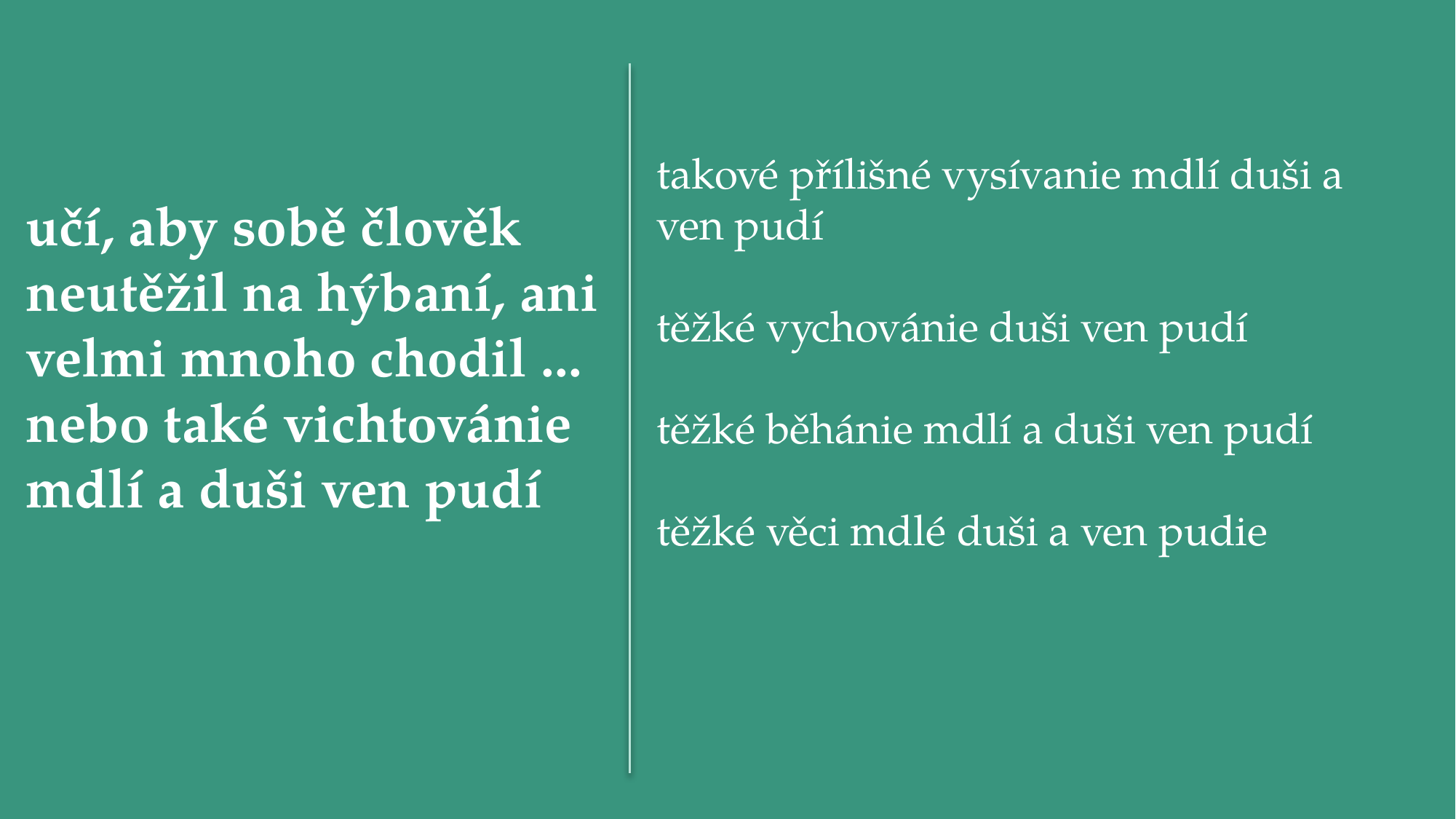

takové přílišné vysívanie mdlí duši a ven pudí

těžké vychovánie duši ven pudí

těžké běhánie mdlí a duši ven pudí

těžké věci mdlé duši a ven pudie

učí, aby sobě člověk neutěžil na hýbaní, ani velmi mnoho chodil ... nebo také vichtovánie mdlí a duši ven pudí